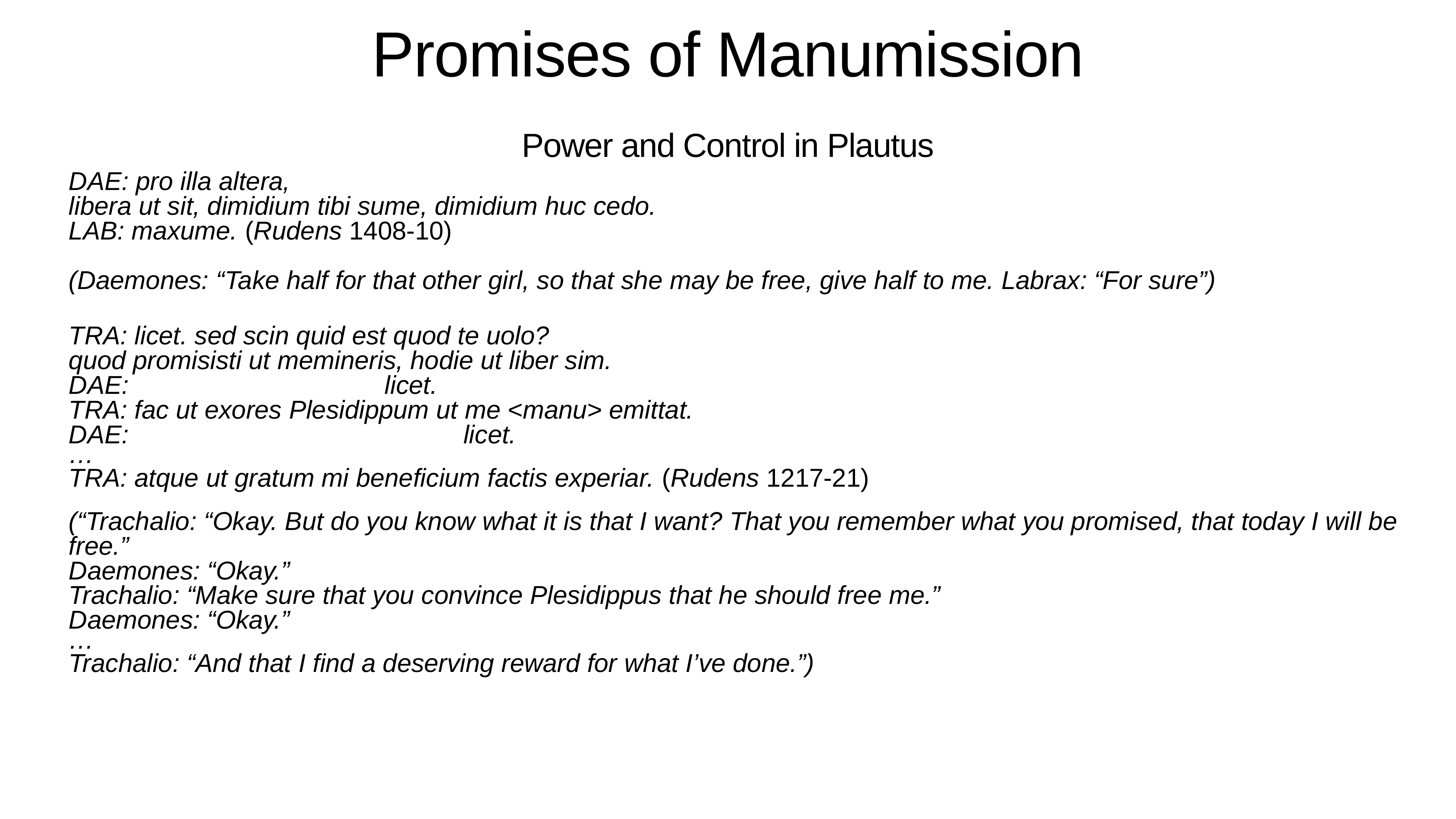

# Promises of Manumission
Power and Control in Plautus
DAE: pro illa altera,
libera ut sit, dimidium tibi sume, dimidium huc cedo.
LAB: maxume. (Rudens 1408-10)

(Daemones: “Take half for that other girl, so that she may be free, give half to me. Labrax: “For sure”)

TRA: licet. sed scin quid est quod te uolo?
quod promisisti ut memineris, hodie ut liber sim.
DAE: 				      licet.
TRA: fac ut exores Plesidippum ut me <manu> emittat.
DAE: 				                 licet.
…
TRA: atque ut gratum mi beneficium factis experiar. (Rudens 1217-21)

(“Trachalio: “Okay. But do you know what it is that I want? That you remember what you promised, that today I will be free.”
Daemones: “Okay.”
Trachalio: “Make sure that you convince Plesidippus that he should free me.”
Daemones: “Okay.”
…
Trachalio: “And that I find a deserving reward for what I’ve done.”)